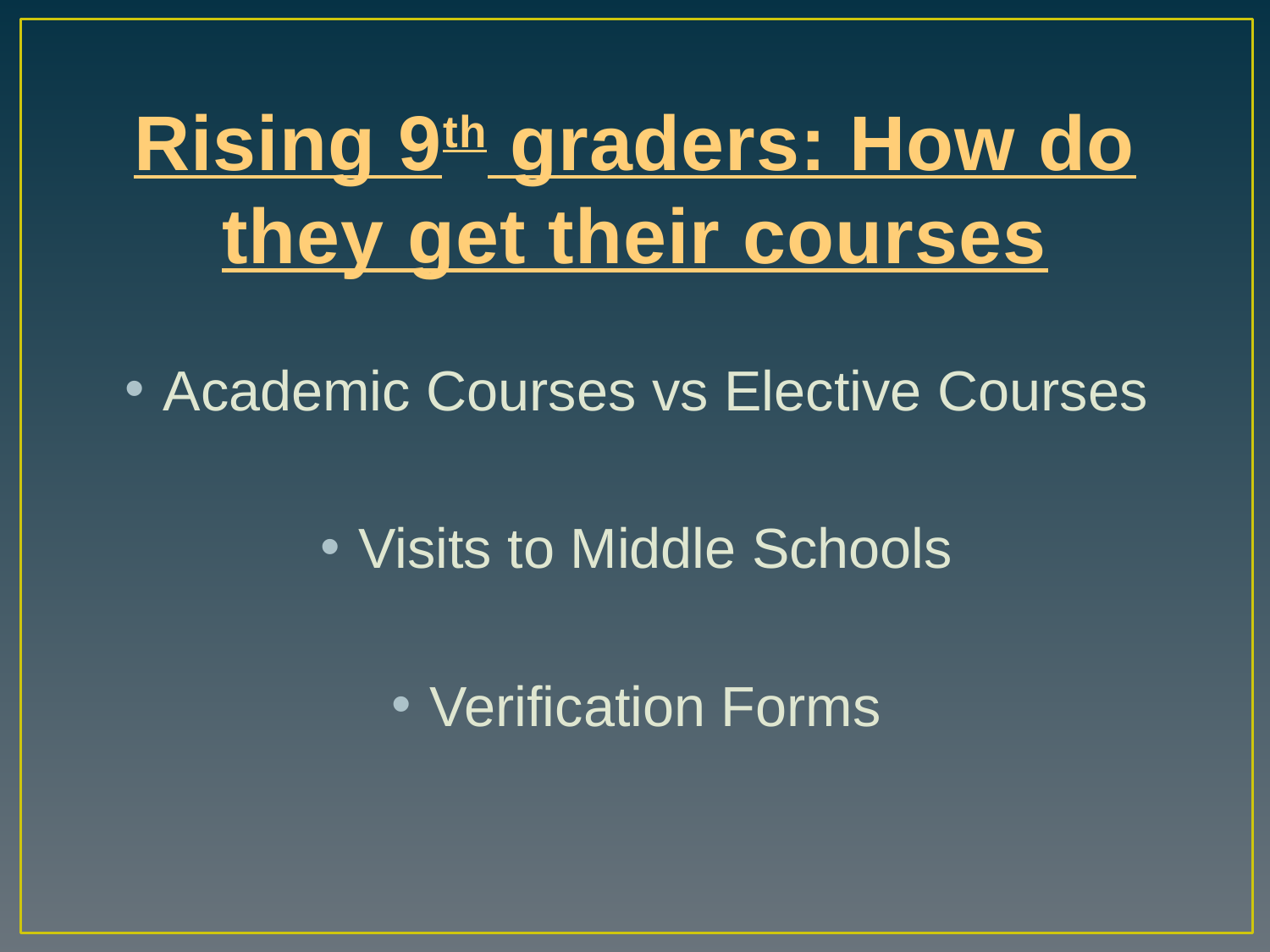

# Rising 9th graders: How do they get their courses

Academic Courses vs Elective Courses

Visits to Middle Schools

Verification Forms